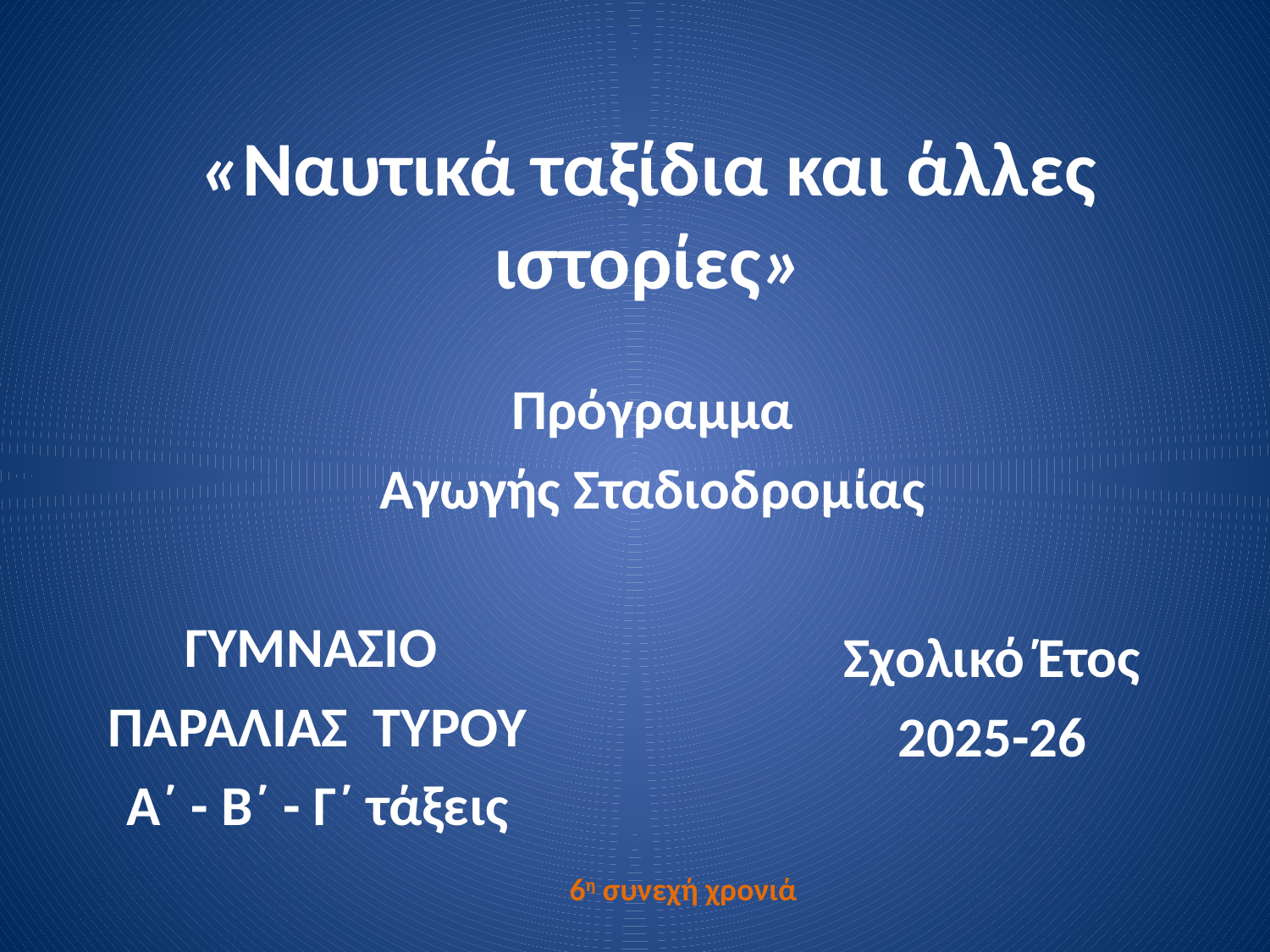

# «Ναυτικά ταξίδια και άλλες ιστορίες»
Πρόγραμμα
Αγωγής Σταδιοδρομίας
ΓΥΜΝΑΣΙΟ
ΠΑΡΑΛΙΑΣ  ΤΥΡΟΥ
Α΄ - Β΄ - Γ΄ τάξεις

 Σχολικό Έτος
2025-26
6η συνεχή χρονιά